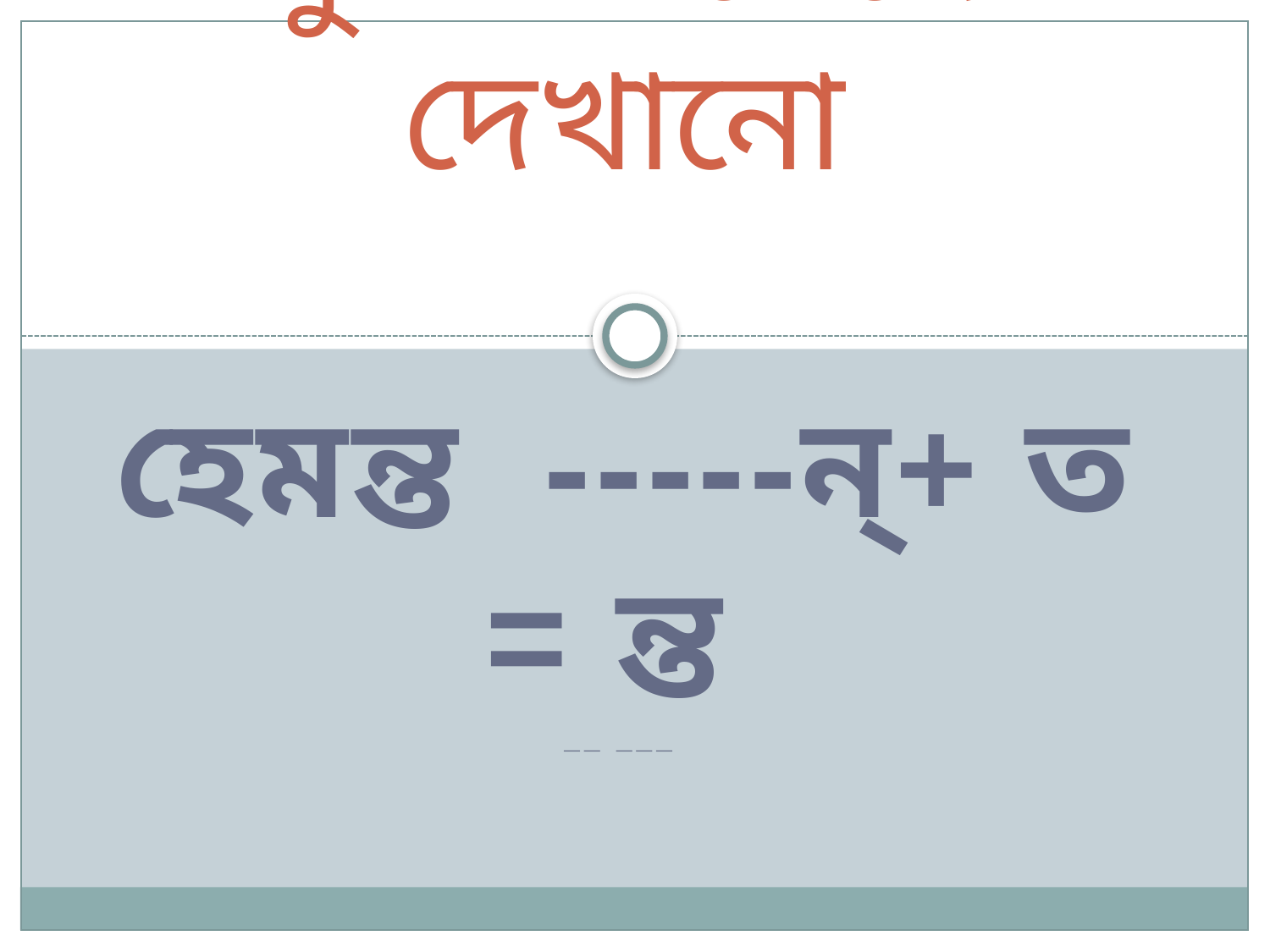

# যুক্তবর্ণ ভেঙ্গে দেখানো
হেমন্ত  -----ন্+ ত = ন্ত
__ ___